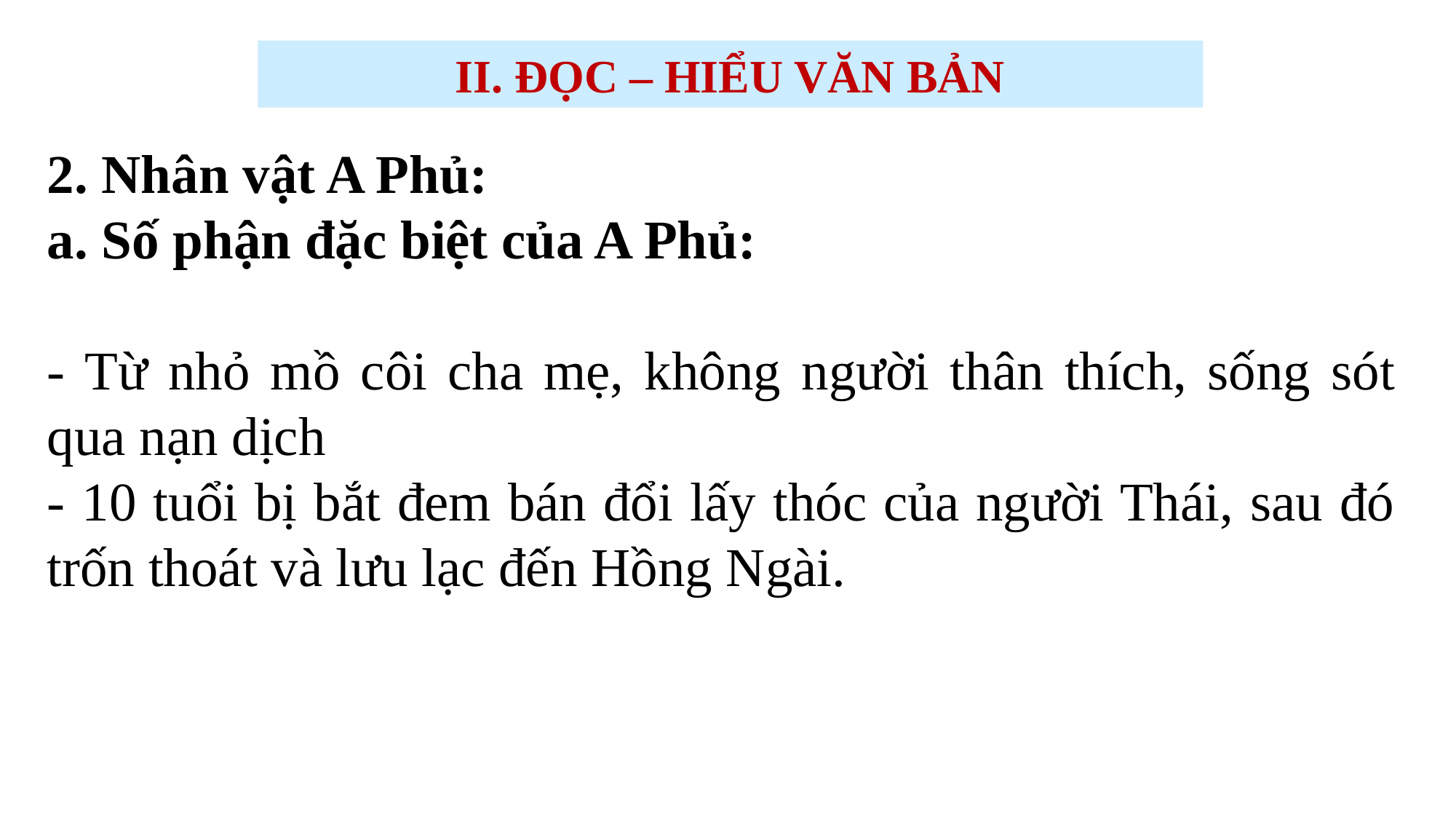

II. ĐỌC – HIỂU VĂN BẢN
2. Nhân vật A Phủ:
a. Số phận đặc biệt của A Phủ:

- Từ nhỏ mồ côi cha mẹ, không người thân thích, sống sót qua nạn dịch
- 10 tuổi bị bắt đem bán đổi lấy thóc của người Thái, sau đó trốn thoát và lưu lạc đến Hồng Ngài.